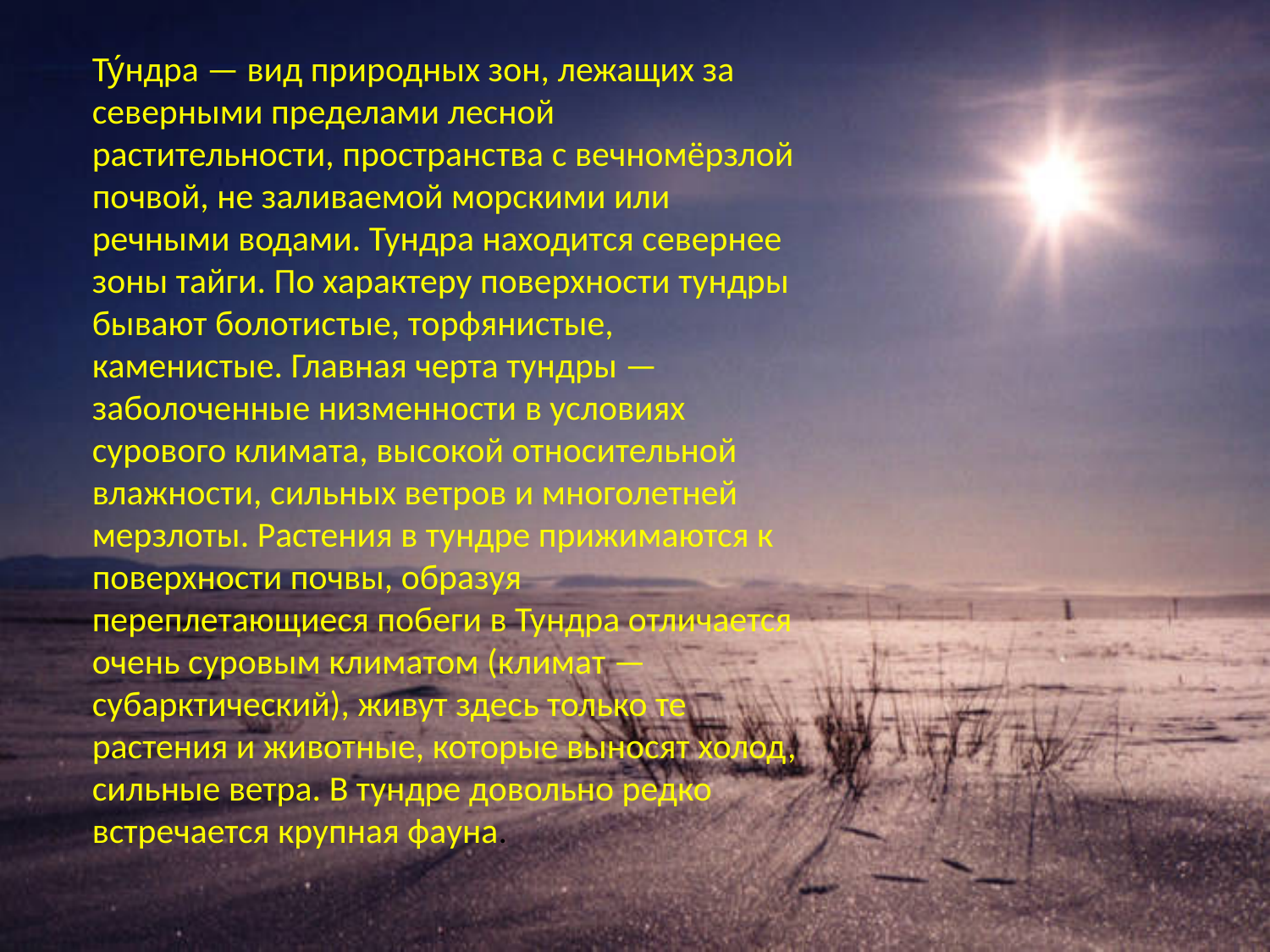

#
Ту́ндра — вид природных зон, лежащих за северными пределами лесной растительности, пространства с вечномёрзлой почвой, не заливаемой морскими или речными водами. Тундра находится севернее зоны тайги. По характеру поверхности тундры бывают болотистые, торфянистые, каменистые. Главная черта тундры — заболоченные низменности в условиях сурового климата, высокой относительной влажности, сильных ветров и многолетней мерзлоты. Растения в тундре прижимаются к поверхности почвы, образуя переплетающиеся побеги в Тундра отличается очень суровым климатом (климат — субарктический), живут здесь только те растения и животные, которые выносят холод, сильные ветра. В тундре довольно редко встречается крупная фауна.